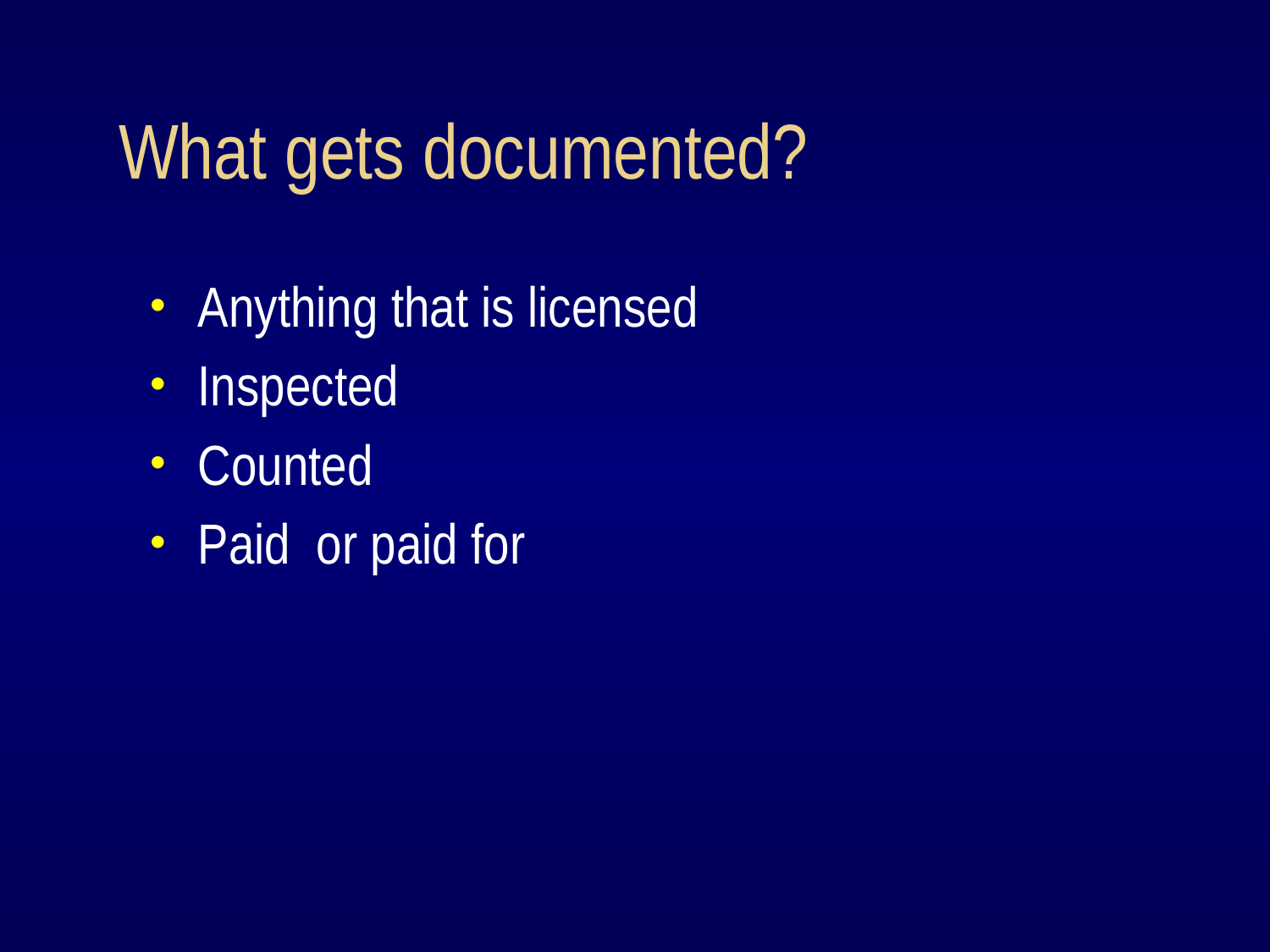

# What gets documented?
Anything that is licensed
Inspected
Counted
Paid  or paid for